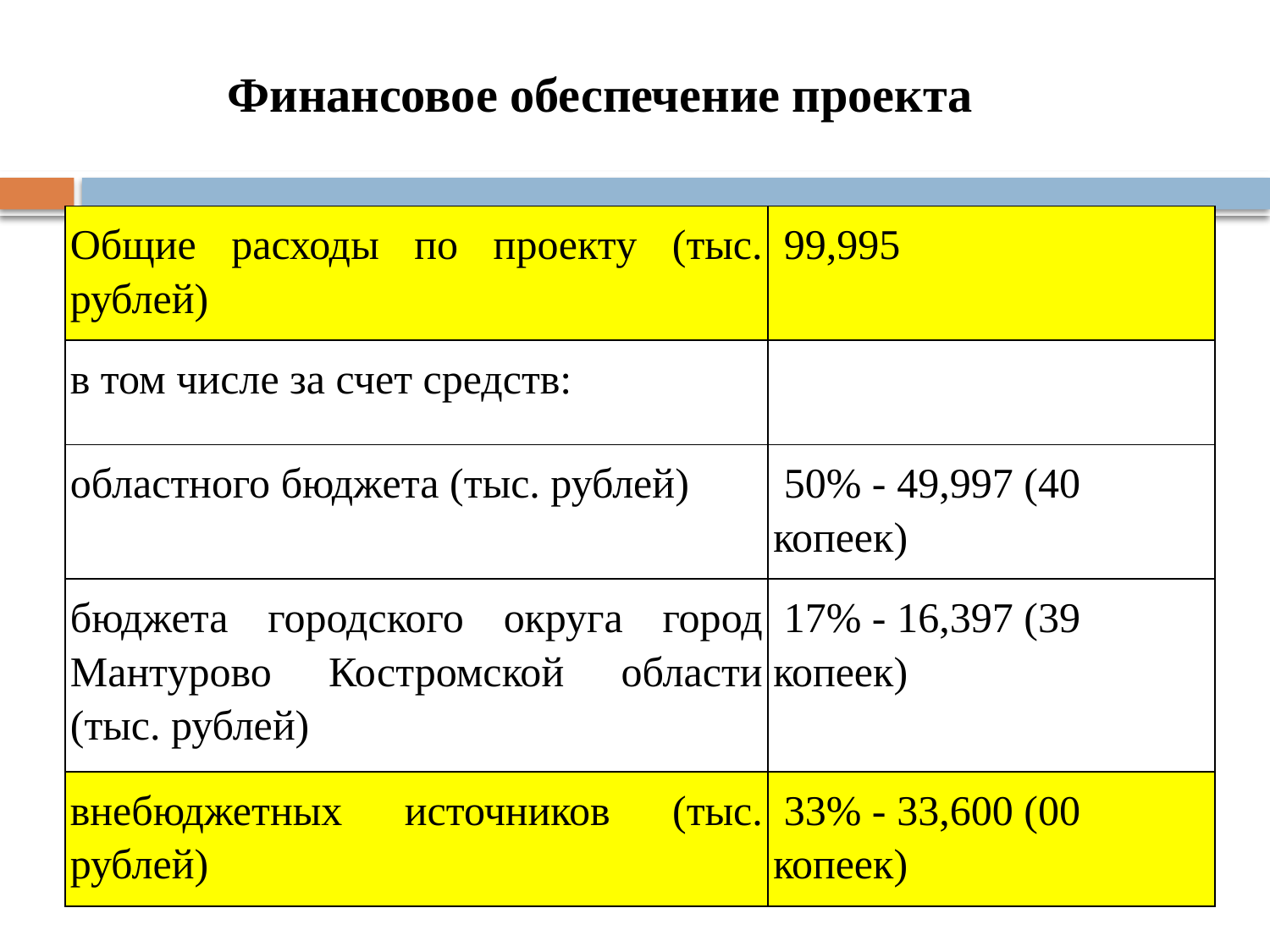

Финансовое обеспечение проекта

| Общие расходы по проекту (тыс. рублей) | 99,995 |
| --- | --- |
| в том числе за счет средств: |  |
| областного бюджета (тыс. рублей) | 50% - 49,997 (40 копеек) |
| бюджета городского округа город Мантурово Костромской области (тыс. рублей) | 17% - 16,397 (39 копеек) |
| внебюджетных источников (тыс. рублей) | 33% - 33,600 (00 копеек) |